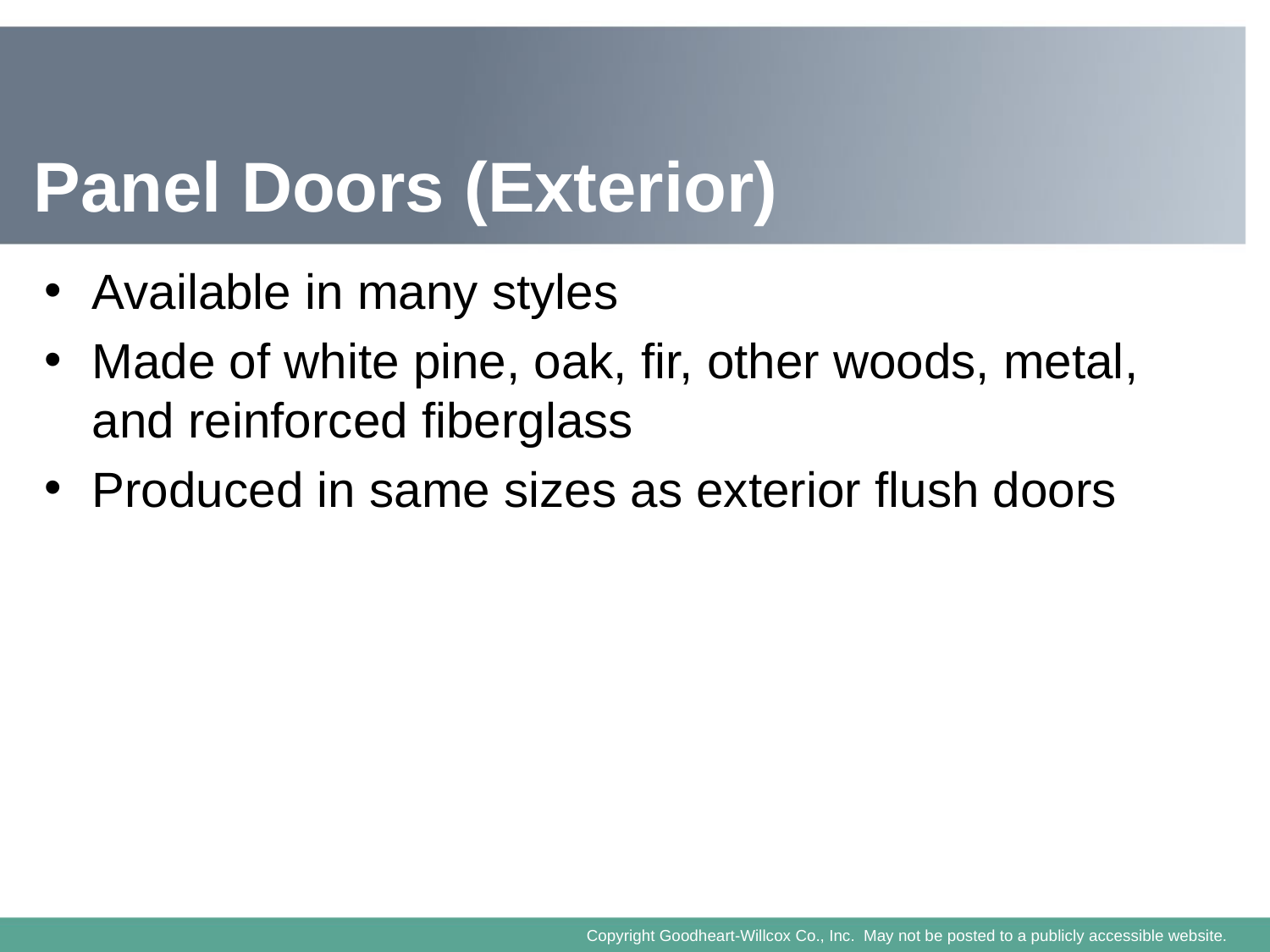

# Panel Doors (Exterior)
Available in many styles
Made of white pine, oak, fir, other woods, metal, and reinforced fiberglass
Produced in same sizes as exterior flush doors